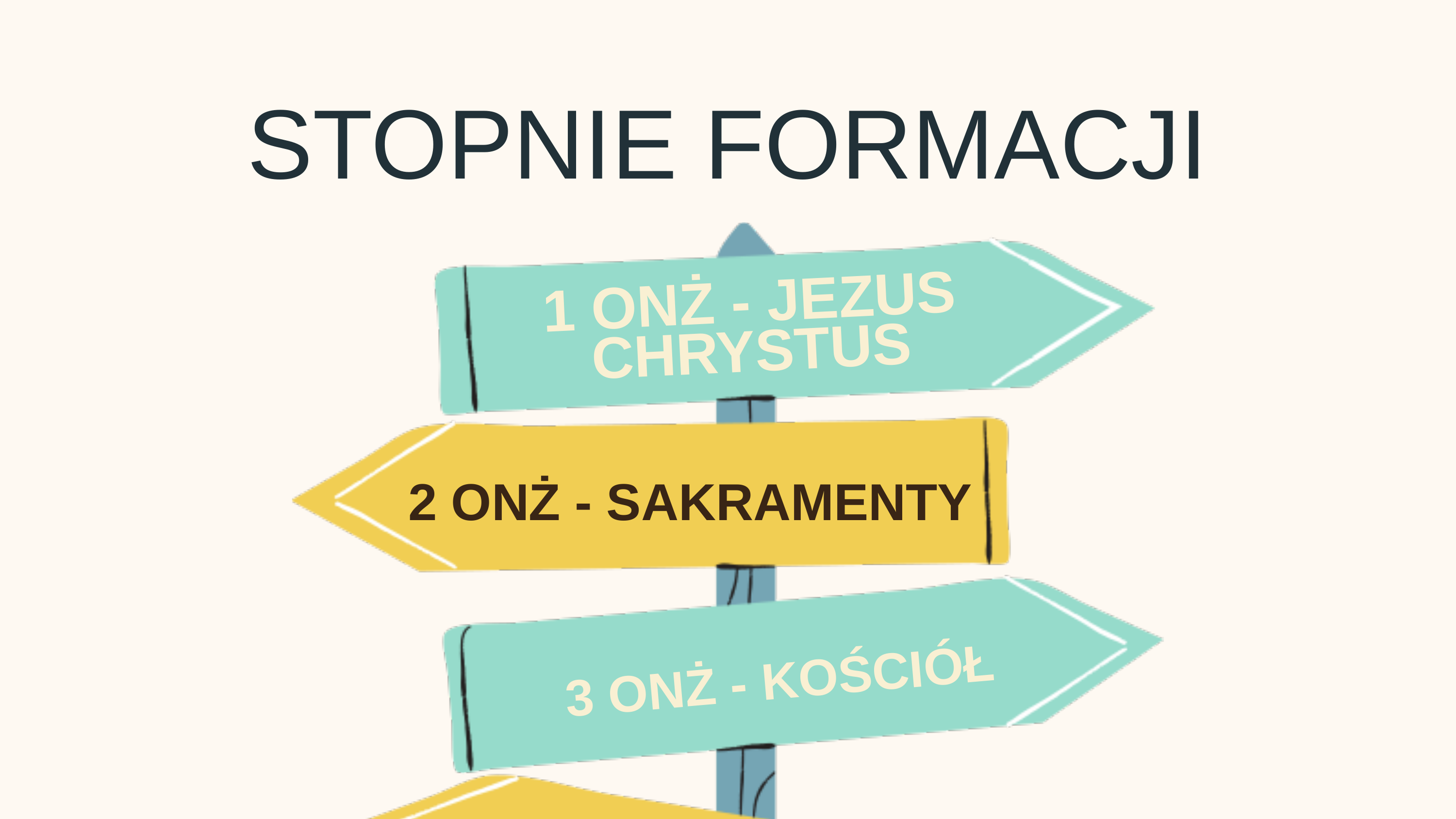

STOPNIE FORMACJI

1 ONŻ - JEZUS CHRYSTUS
2 ONŻ - SAKRAMENTY
3 ONŻ - KOŚCIÓŁ